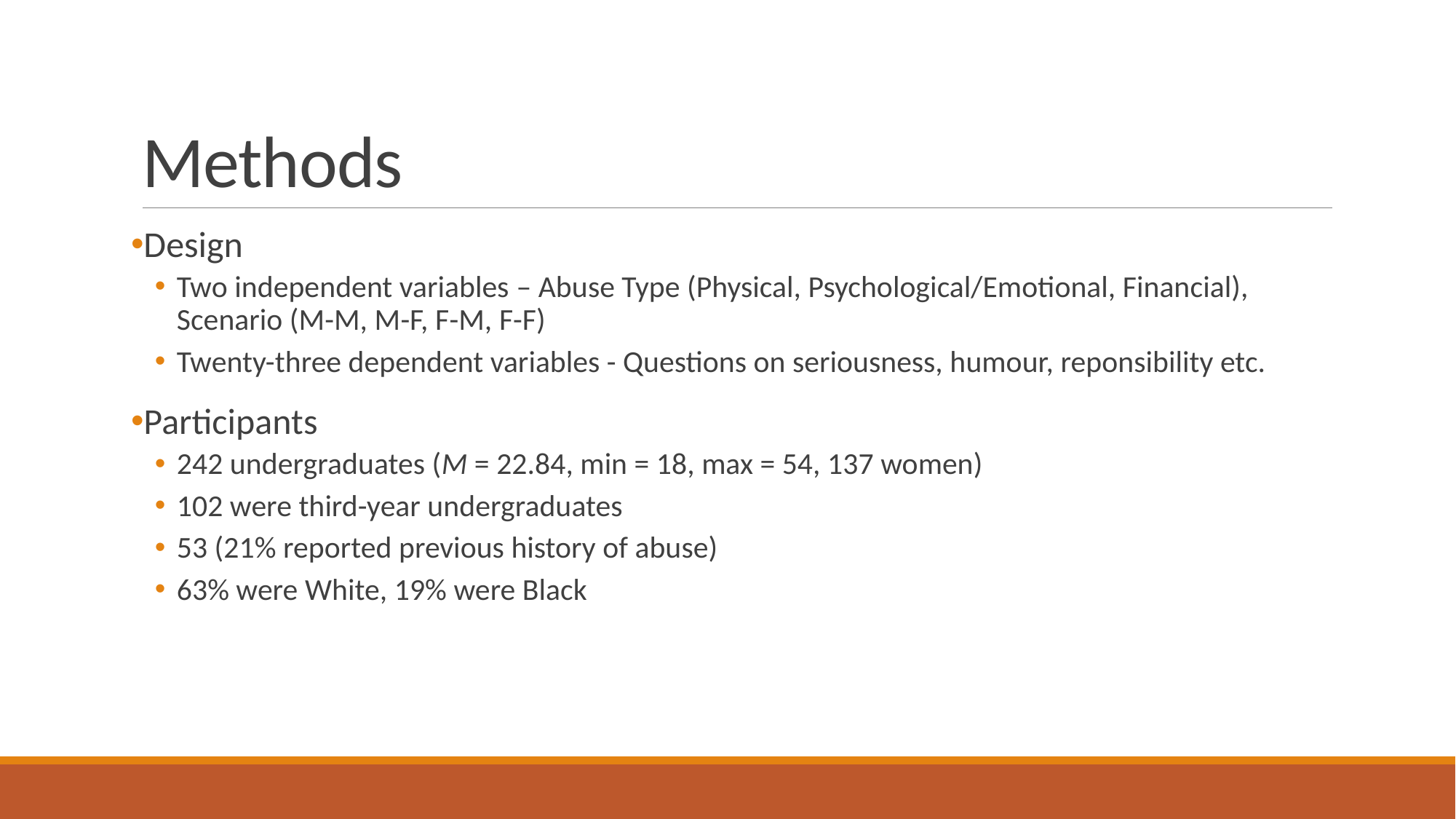

# Methods
Design
Two independent variables – Abuse Type (Physical, Psychological/Emotional, Financial), Scenario (M-M, M-F, F-M, F-F)
Twenty-three dependent variables - Questions on seriousness, humour, reponsibility etc.
Participants
242 undergraduates (M = 22.84, min = 18, max = 54, 137 women)
102 were third-year undergraduates
53 (21% reported previous history of abuse)
63% were White, 19% were Black